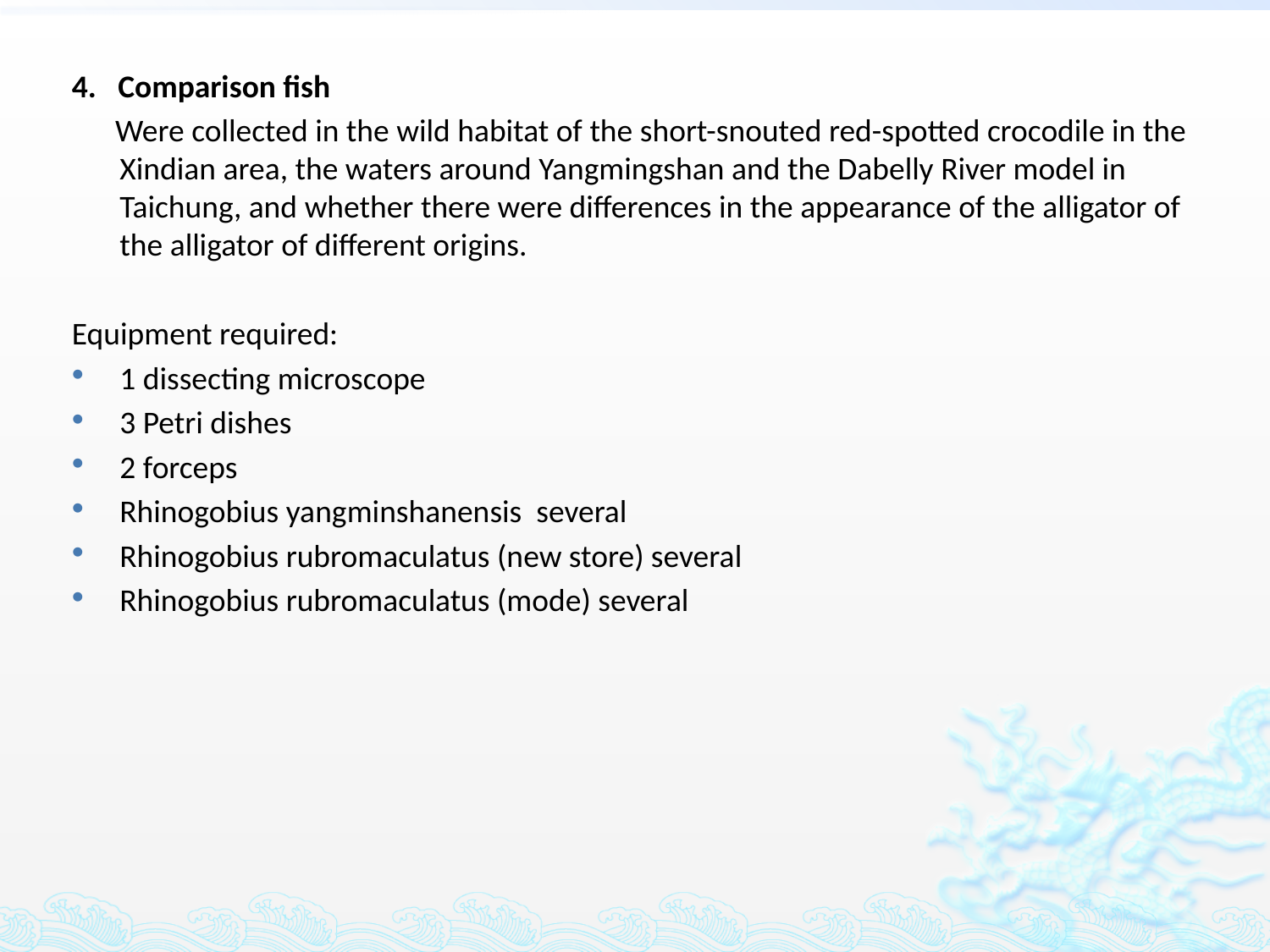

4.   Comparison fish
      Were collected in the wild habitat of the short-snouted red-spotted crocodile in the Xindian area, the waters around Yangmingshan and the Dabelly River model in Taichung, and whether there were differences in the appearance of the alligator of the alligator of different origins.

Equipment required:
1 dissecting microscope
3 Petri dishes
2 forceps
Rhinogobius yangminshanensis  several
Rhinogobius rubromaculatus (new store) several
Rhinogobius rubromaculatus (mode) several